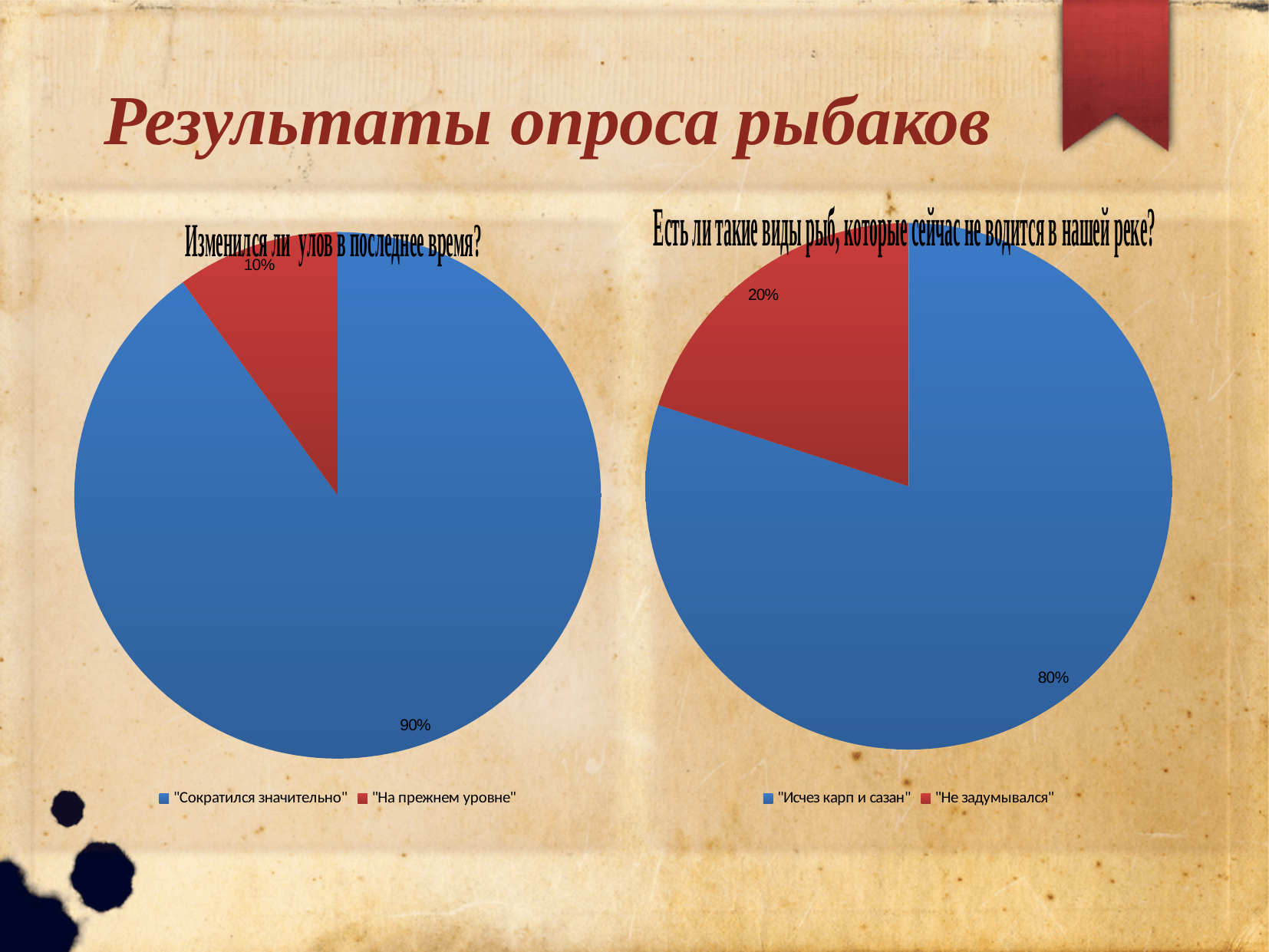

# Результаты опроса рыбаков

### Chart

| Category | Продажи |
|---|---|
| "Исчез карп и сазан" | 0.8 |
| "Не задумывался" | 0.2 |

### Chart

| Category | Столбец1 |
|---|---|
| "Сократился значительно" | 0.9 |
| "На прежнем уровне" | 0.1 |